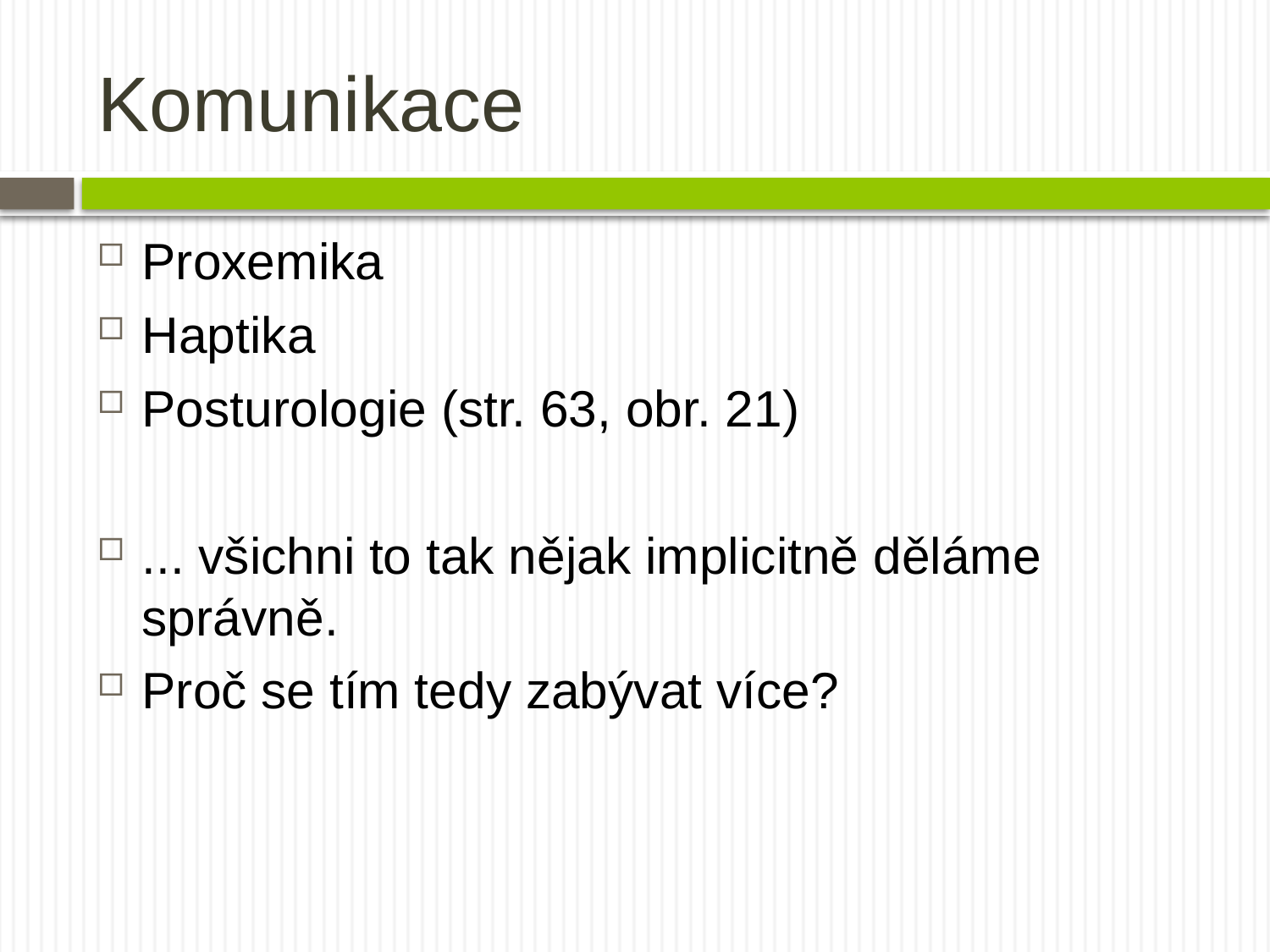

# Komunikace
Proxemika
Haptika
Posturologie (str. 63, obr. 21)

... všichni to tak nějak implicitně děláme správně.
Proč se tím tedy zabývat více?